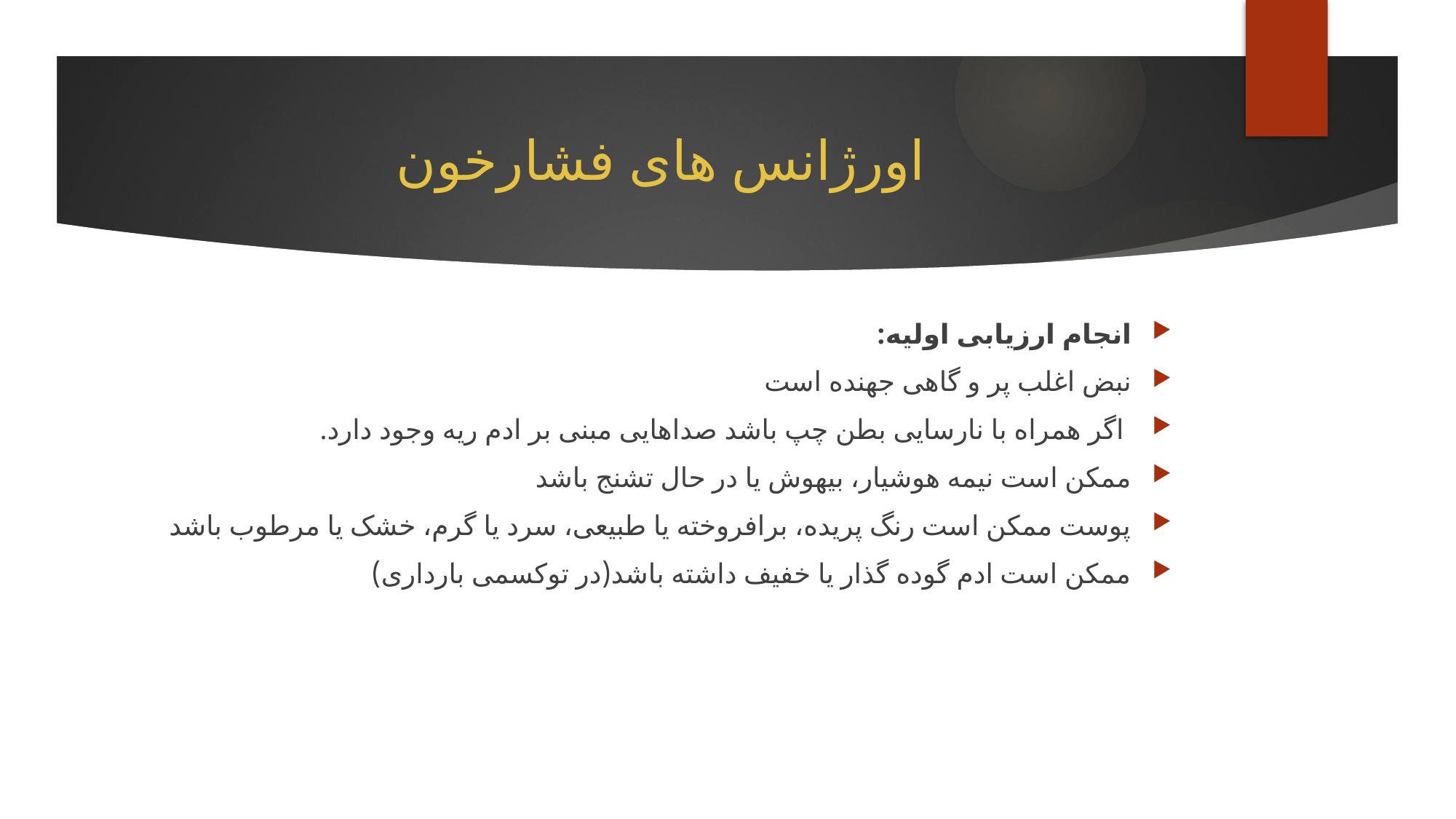

# اورژانس های فشارخون
انجام ارزیابی اولیه:
نبض اغلب پر و گاهی جهنده است
 اگر همراه با نارسایی بطن چپ باشد صداهایی مبنی بر ادم ریه وجود دارد.
ممکن است نیمه هوشیار، بیهوش یا در حال تشنج باشد
پوست ممکن است رنگ پریده، برافروخته یا طبیعی، سرد یا گرم، خشک یا مرطوب باشد
ممکن است ادم گوده گذار یا خفیف داشته باشد(در توکسمی بارداری)